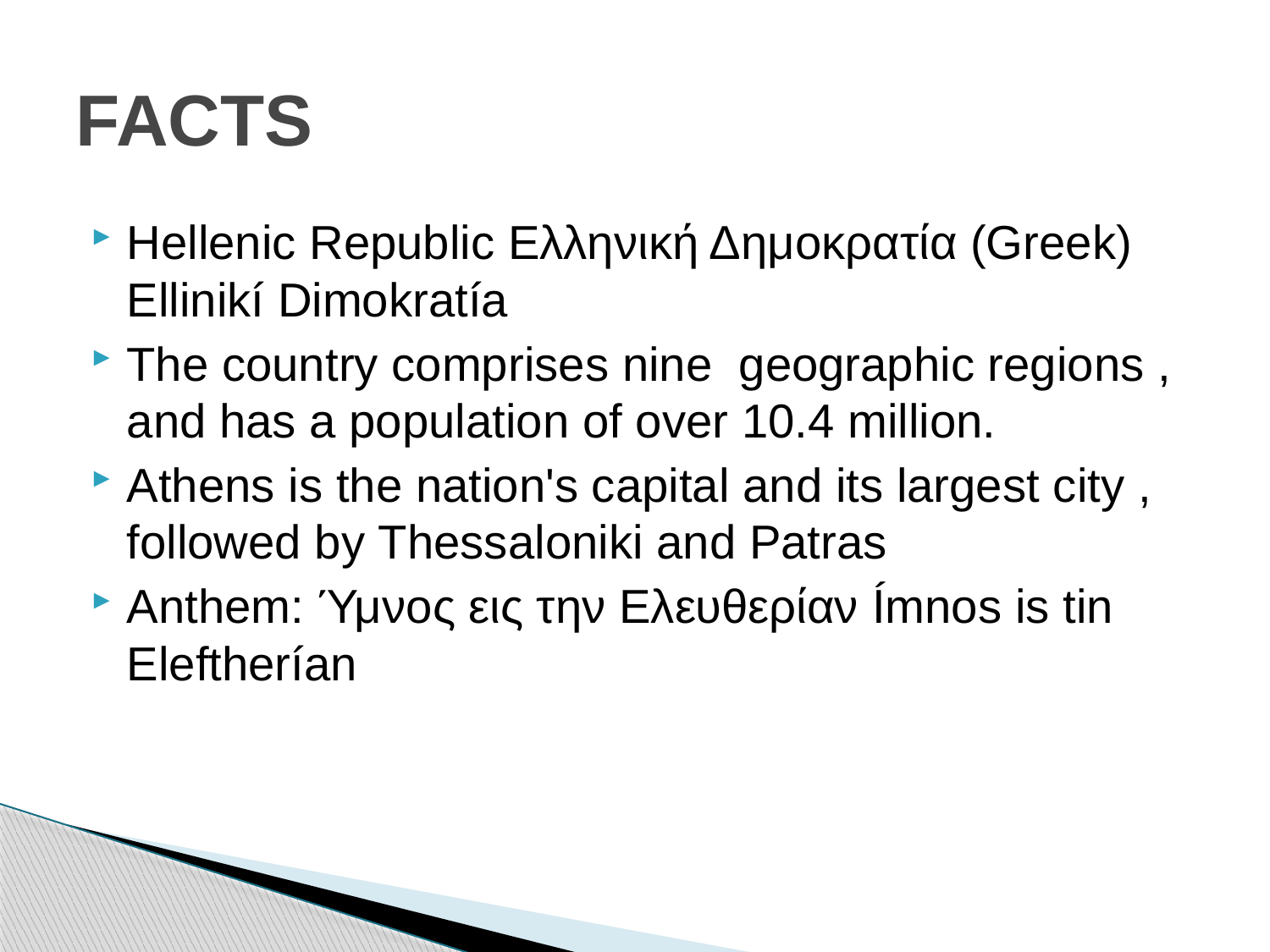

# FACTS
Hellenic Republic Ελληνική Δημοκρατία (Greek) Ellinikí Dimokratía
The country comprises nine  geographic regions , and has a population of over 10.4 million.
Athens is the nation's capital and its largest city , followed by Thessaloniki and Patras
Anthem: Ύμνος εις την Ελευθερίαν Ímnos is tin Eleftherían